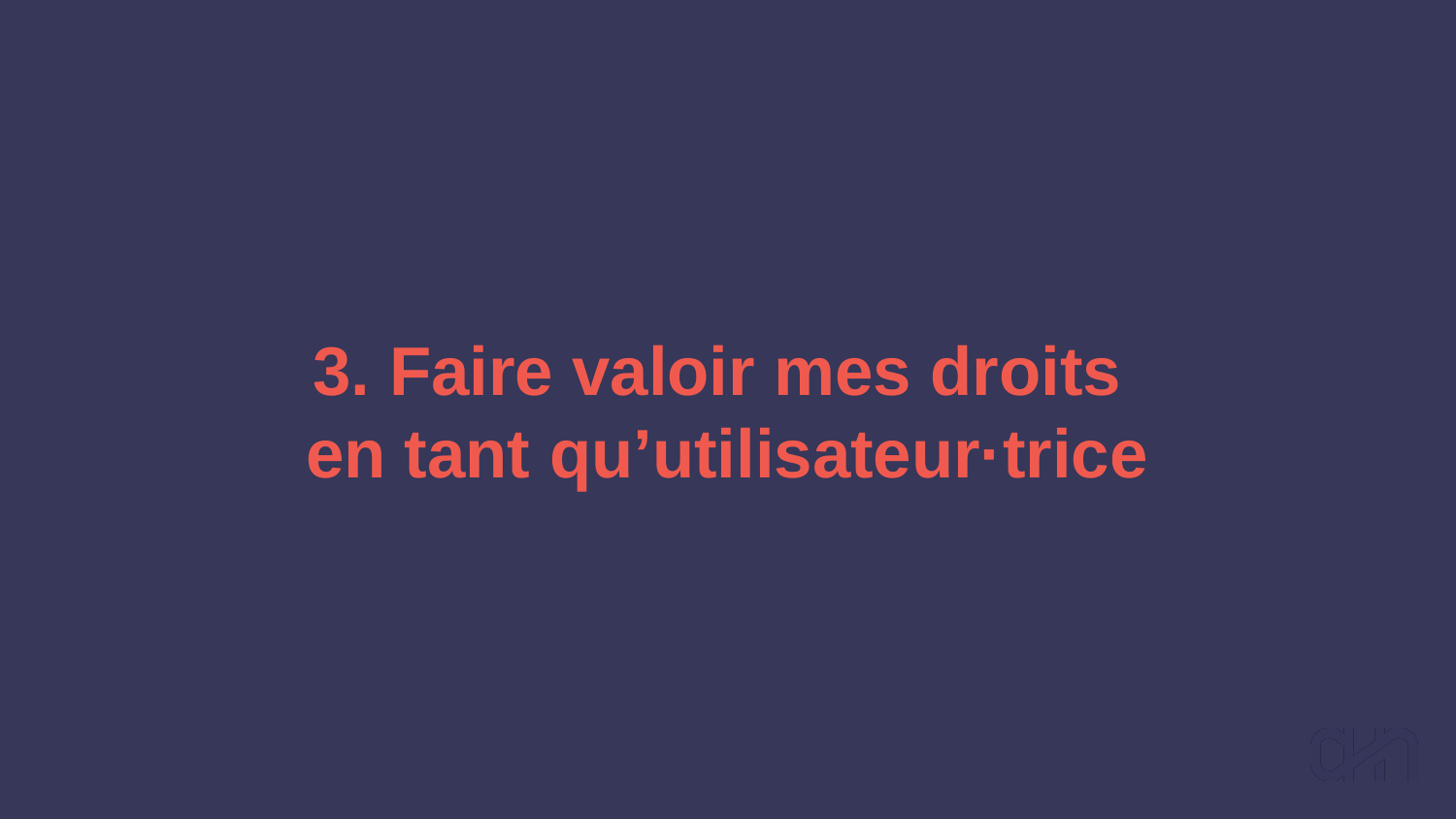

# 3. Faire valoir mes droits
en tant qu’utilisateur·trice